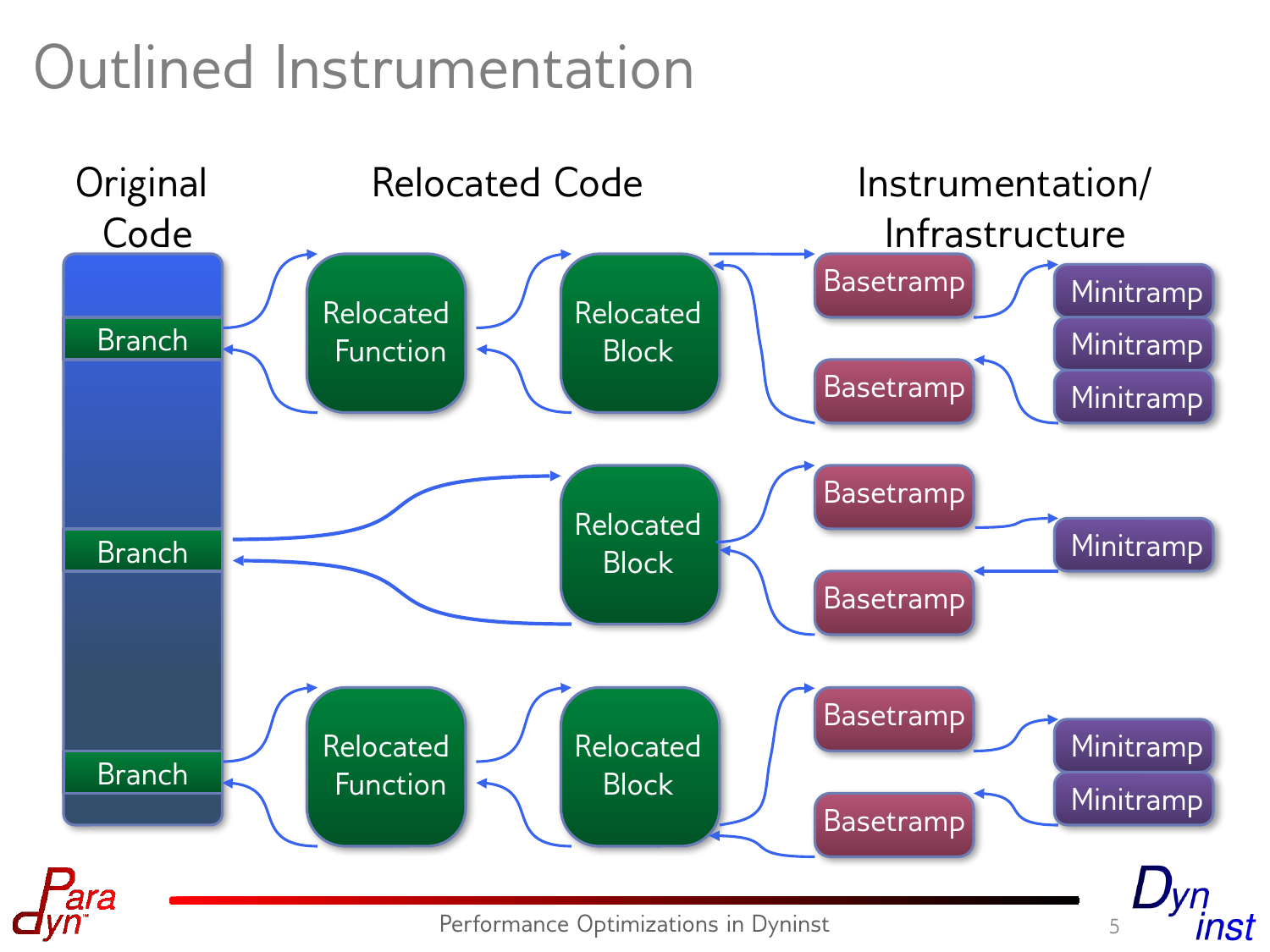

# Outlined Instrumentation
Original
Code
Relocated Code
Instrumentation/Infrastructure

Relocated
 Function

Relocated
Block
Basetramp

Minitramp
Branch

Minitramp
Basetramp

Minitramp

Relocated
Block
Basetramp

Minitramp
Branch
Basetramp

Relocated
 Function

Relocated
Block

Basetramp

Minitramp
Relocated Function
Branch

Minitramp
Basetramp

5
Performance Optimizations in Dyninst